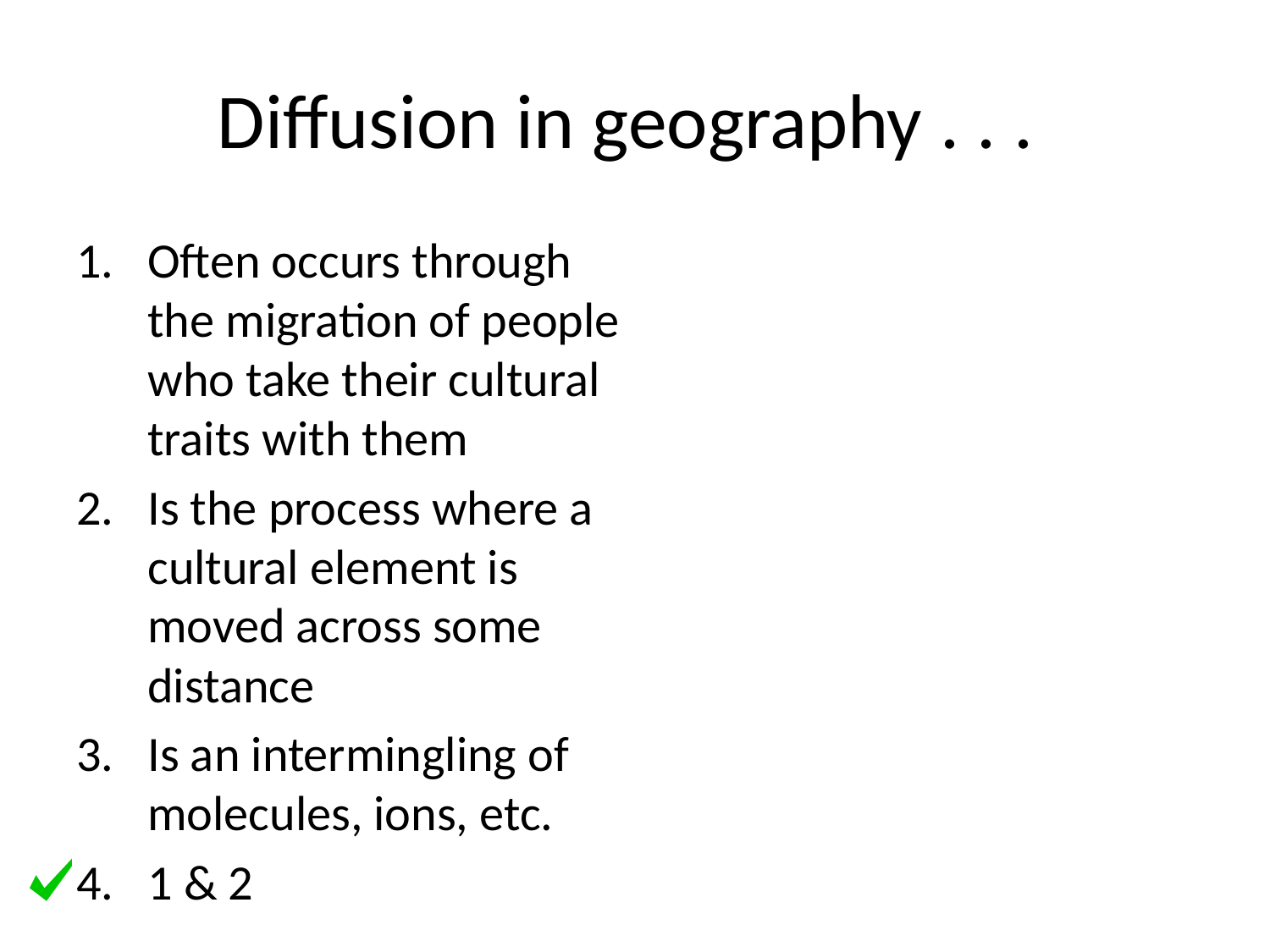

# Diffusion in geography . . .
Often occurs through the migration of people who take their cultural traits with them
Is the process where a cultural element is moved across some distance
Is an intermingling of molecules, ions, etc.
1 & 2